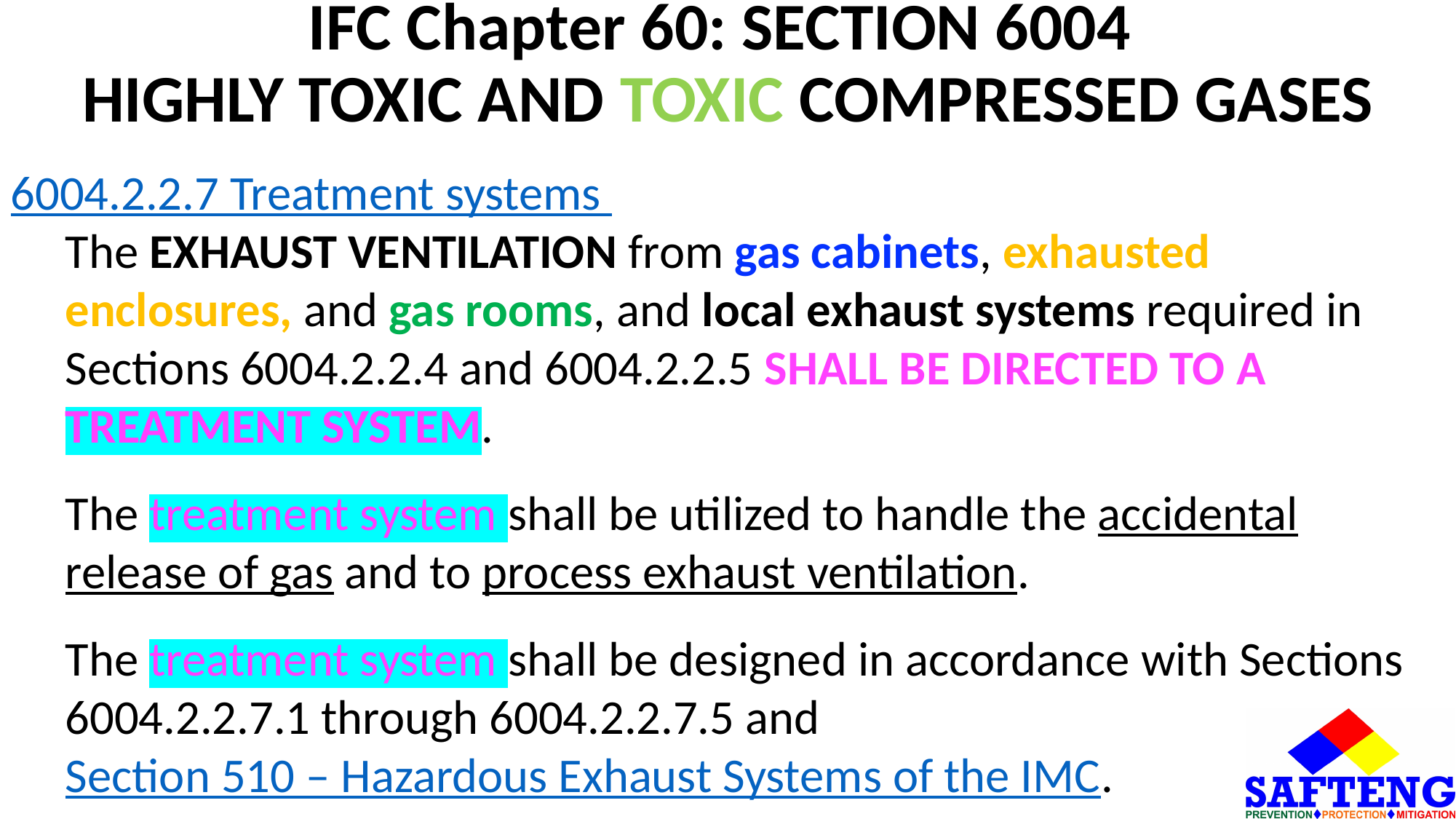

# IFC Chapter 60: SECTION 6004 HIGHLY TOXIC AND TOXIC COMPRESSED GASES
6004.2.2.7 Treatment systems
The EXHAUST VENTILATION from gas cabinets, exhausted enclosures, and gas rooms, and local exhaust systems required in Sections 6004.2.2.4 and 6004.2.2.5 SHALL BE DIRECTED TO A TREATMENT SYSTEM.

The treatment system shall be utilized to handle the accidental release of gas and to process exhaust ventilation.

The treatment system shall be designed in accordance with Sections
6004.2.2.7.1 through 6004.2.2.7.5 and Section 510 – Hazardous Exhaust Systems of the IMC.